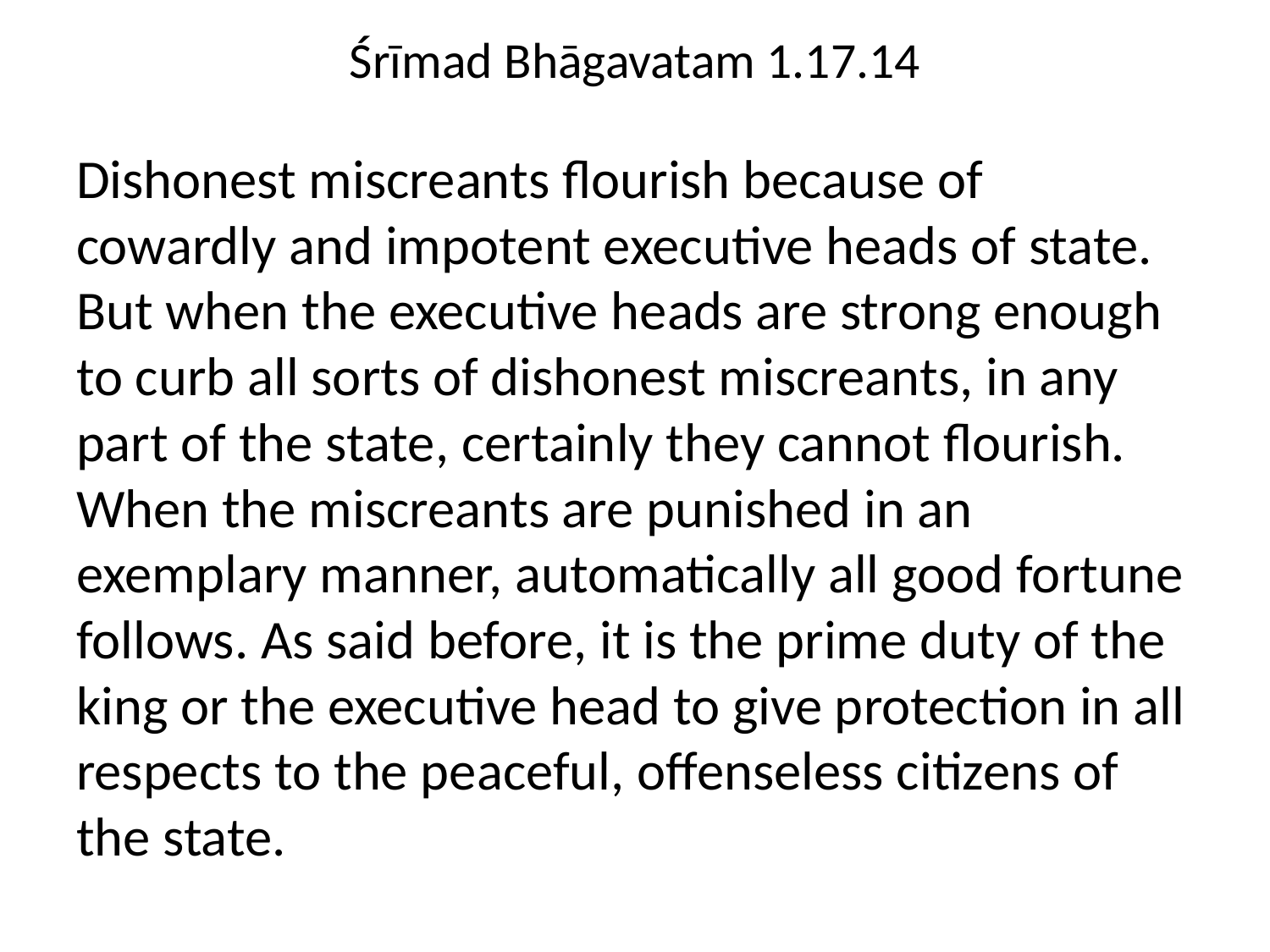

# Śrīmad Bhāgavatam 1.17.14
Dishonest miscreants flourish because of cowardly and impotent executive heads of state. But when the executive heads are strong enough to curb all sorts of dishonest miscreants, in any part of the state, certainly they cannot flourish. When the miscreants are punished in an exemplary manner, automatically all good fortune follows. As said before, it is the prime duty of the king or the executive head to give protection in all respects to the peaceful, offenseless citizens of the state.